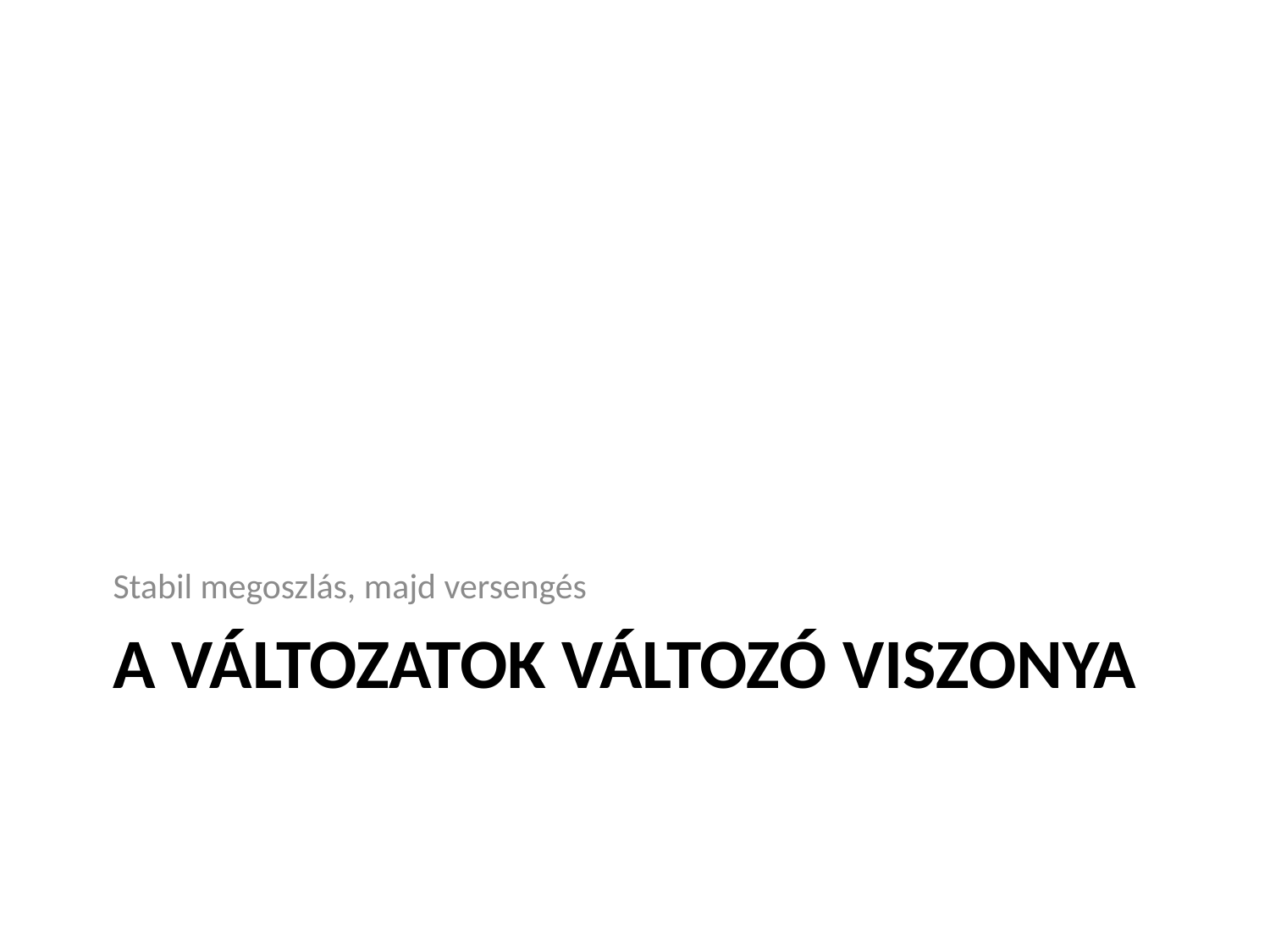

Stabil megoszlás, majd versengés
# A változatok változó viszonya